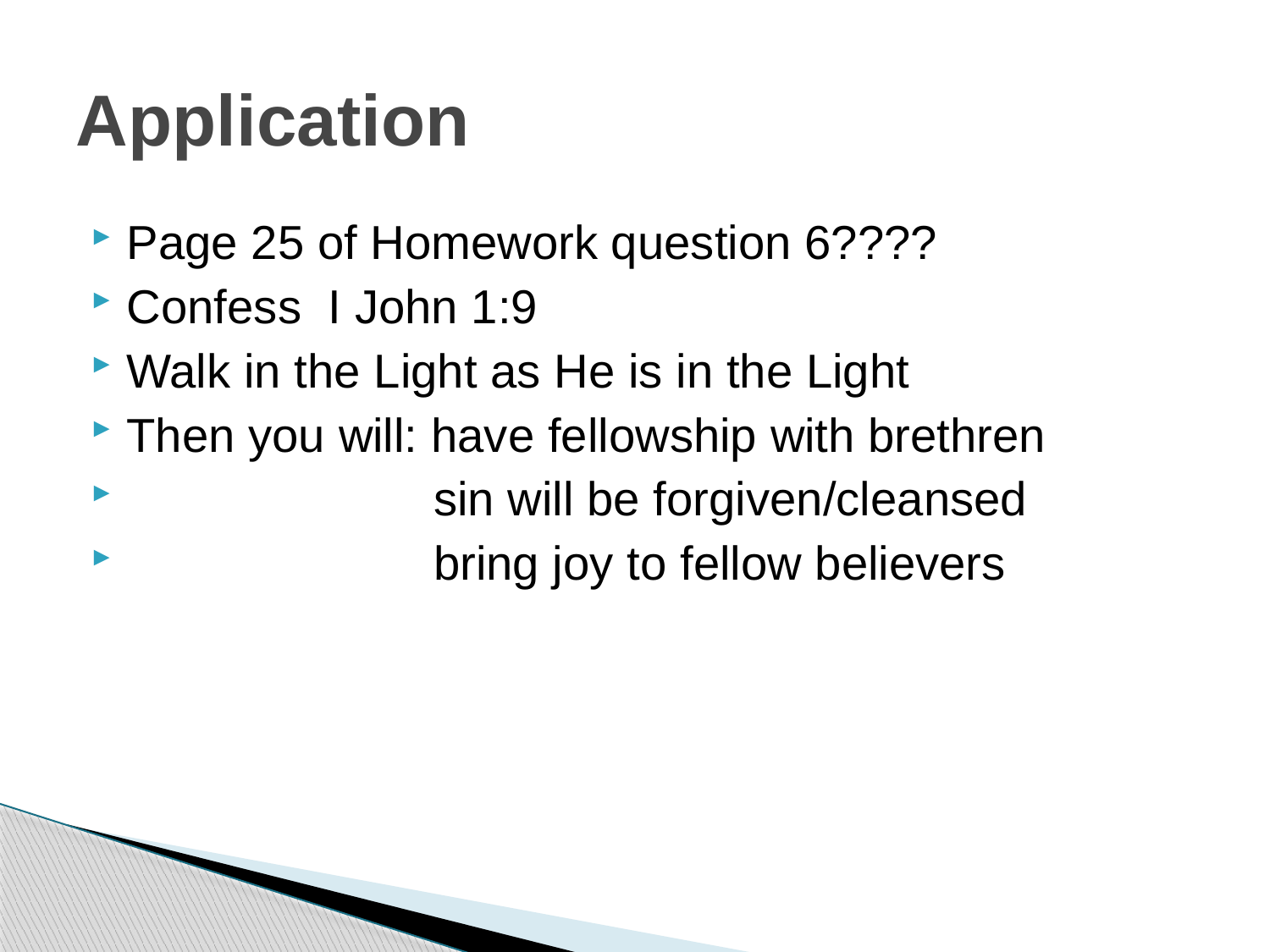

# Application
Page 25 of Homework question 6????
Confess  I John 1:9
Walk in the Light as He is in the Light
Then you will: have fellowship with brethren
                       sin will be forgiven/cleansed
                       bring joy to fellow believers